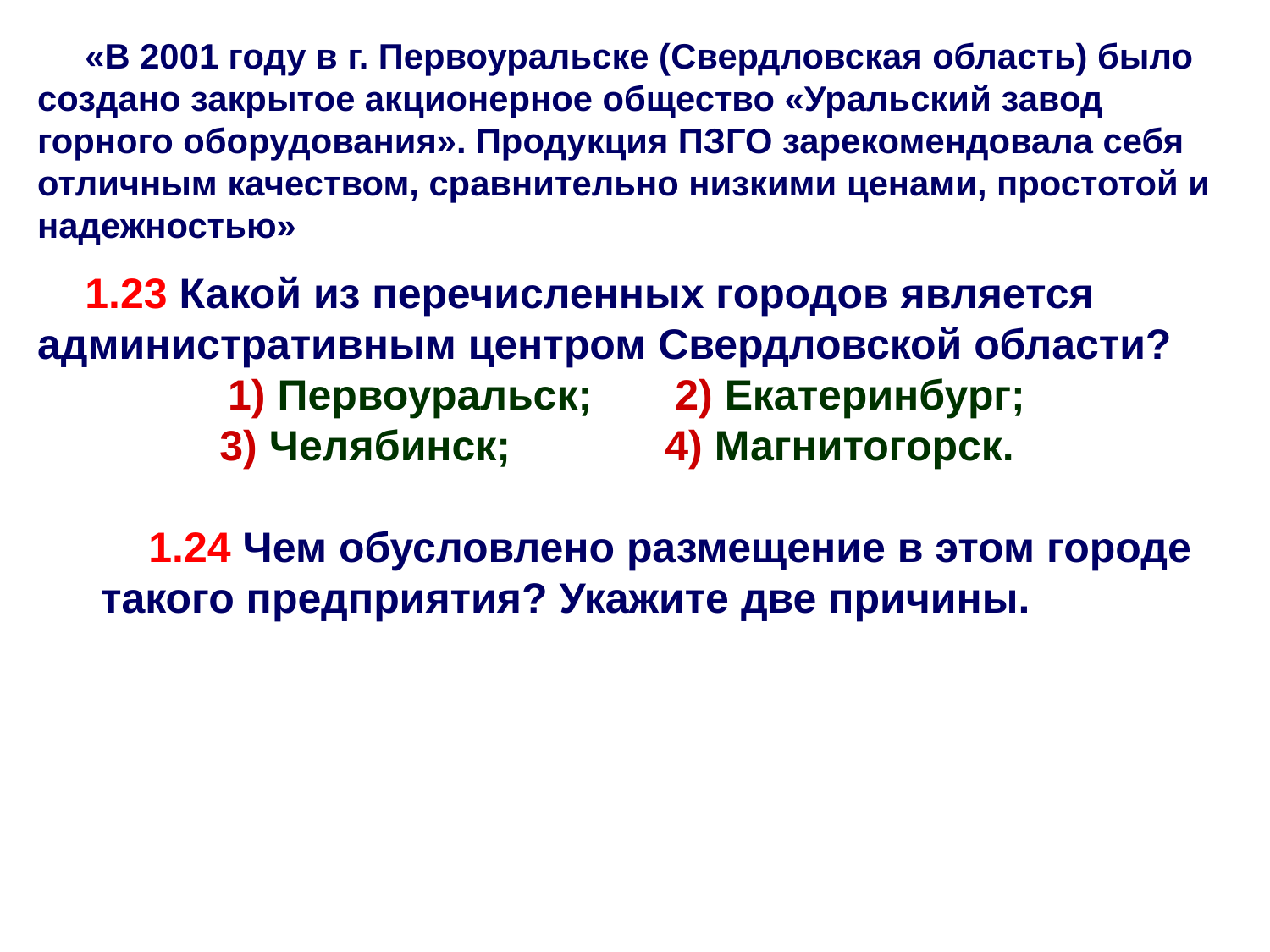

«В 2001 году в г. Первоуральске (Свердловская область) было создано закрытое акционерное общество «Уральский завод горного оборудования». Продукция ПЗГО зарекомендовала себя отличным качеством, сравнительно низкими ценами, простотой и надежностью»

1.23 Какой из перечисленных городов является административным центром Свердловской области?
	1) Первоуральск;       2) Екатеринбург;
      3) Челябинск;             4) Магнитогорск.

1.24 Чем обусловлено размещение в этом городе такого предприятия? Укажите две причины.

В Первоуральске много предприятий – потребителей горного оборудования. Для производства нужно много металла. Здесь развита черная металлургия – поставщик сырья для развития производства
2